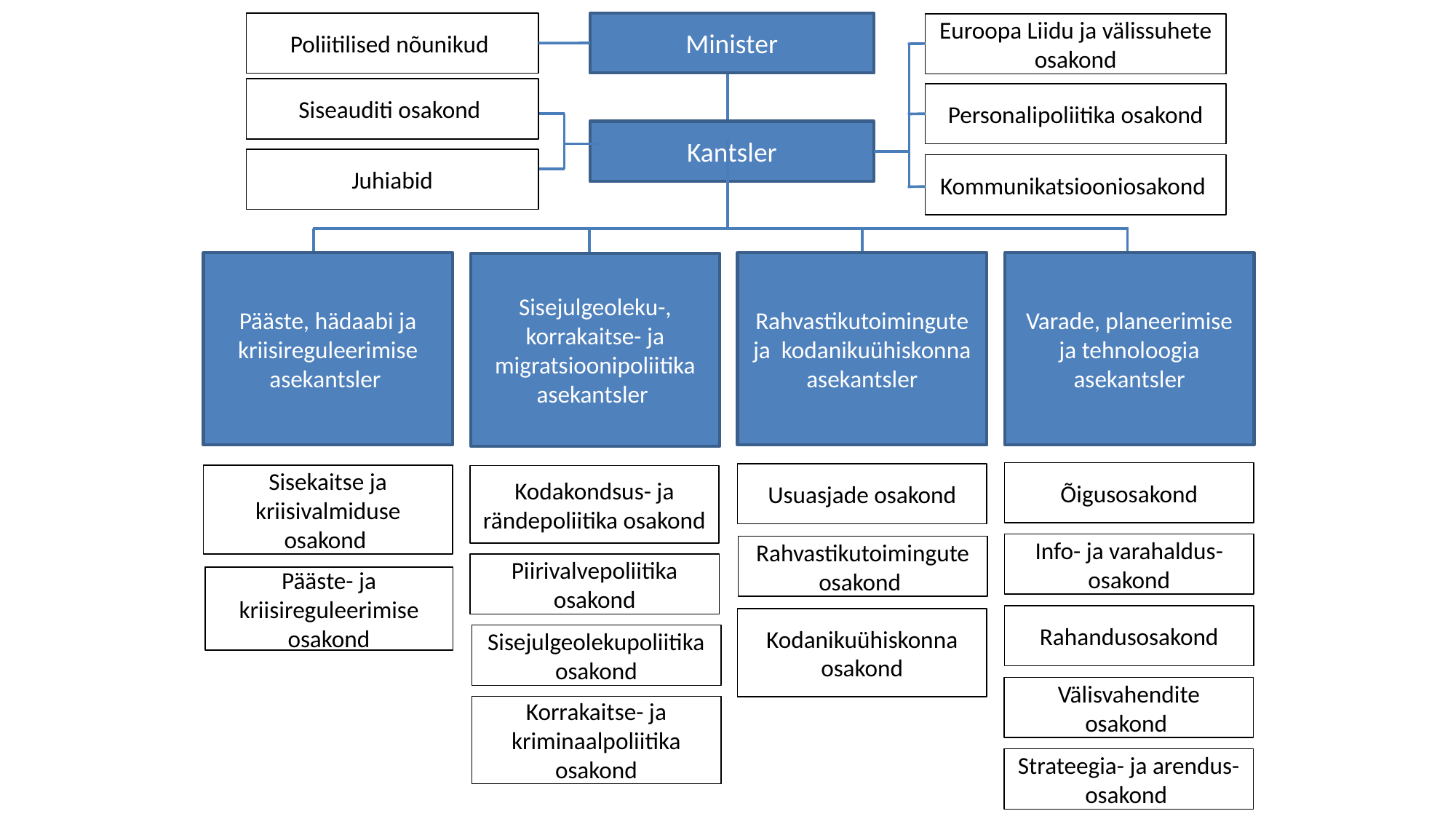

Minister
Poliitilised nõunikud
Euroopa Liidu ja välissuhete osakond
Siseauditi osakond
Personalipoliitika osakond
Kantsler
Juhiabid
Kommunikatsiooniosakond
Pääste, hädaabi ja kriisireguleerimise asekantsler
Rahvastikutoimingute ja  kodanikuühiskonna asekantsler
Varade, planeerimise ja tehnoloogia asekantsler
Sisejulgeoleku-, korrakaitse- ja migratsioonipoliitika asekantsler
Õigusosakond
Usuasjade osakond
Sisekaitse ja kriisivalmiduse osakond
Kodakondsus- ja rändepoliitika osakond
Info- ja varahaldus-osakond
Rahvastikutoimingute osakond
Piirivalvepoliitika osakond
Pääste- ja kriisireguleerimise osakond
Rahandusosakond
Kodanikuühiskonna osakond
Sisejulgeolekupoliitika osakond
Välisvahendite osakond
Korrakaitse- ja kriminaalpoliitika osakond
Strateegia- ja arendus-osakond